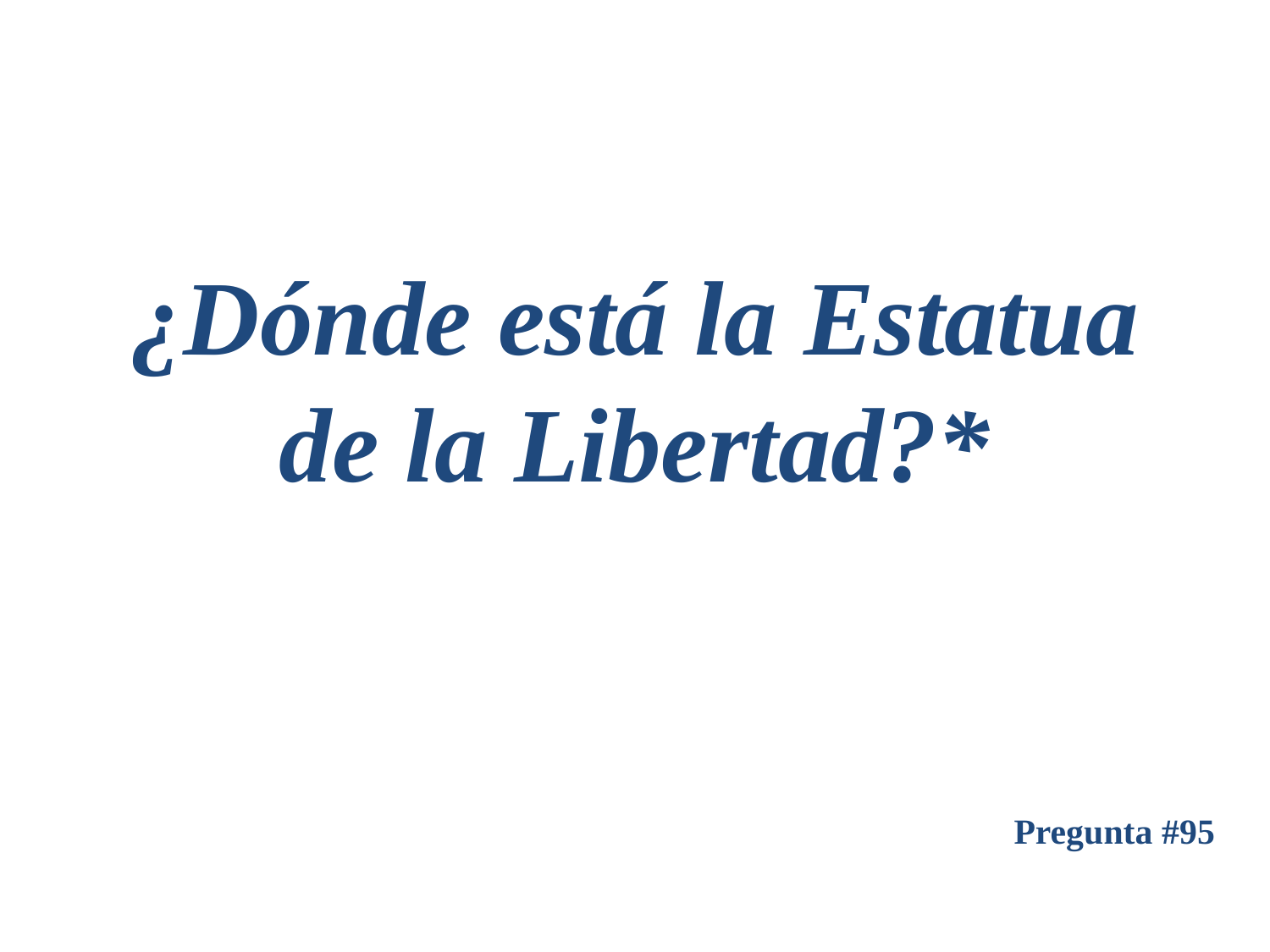

¿Dónde está la Estatua de la Libertad?*
Pregunta #95